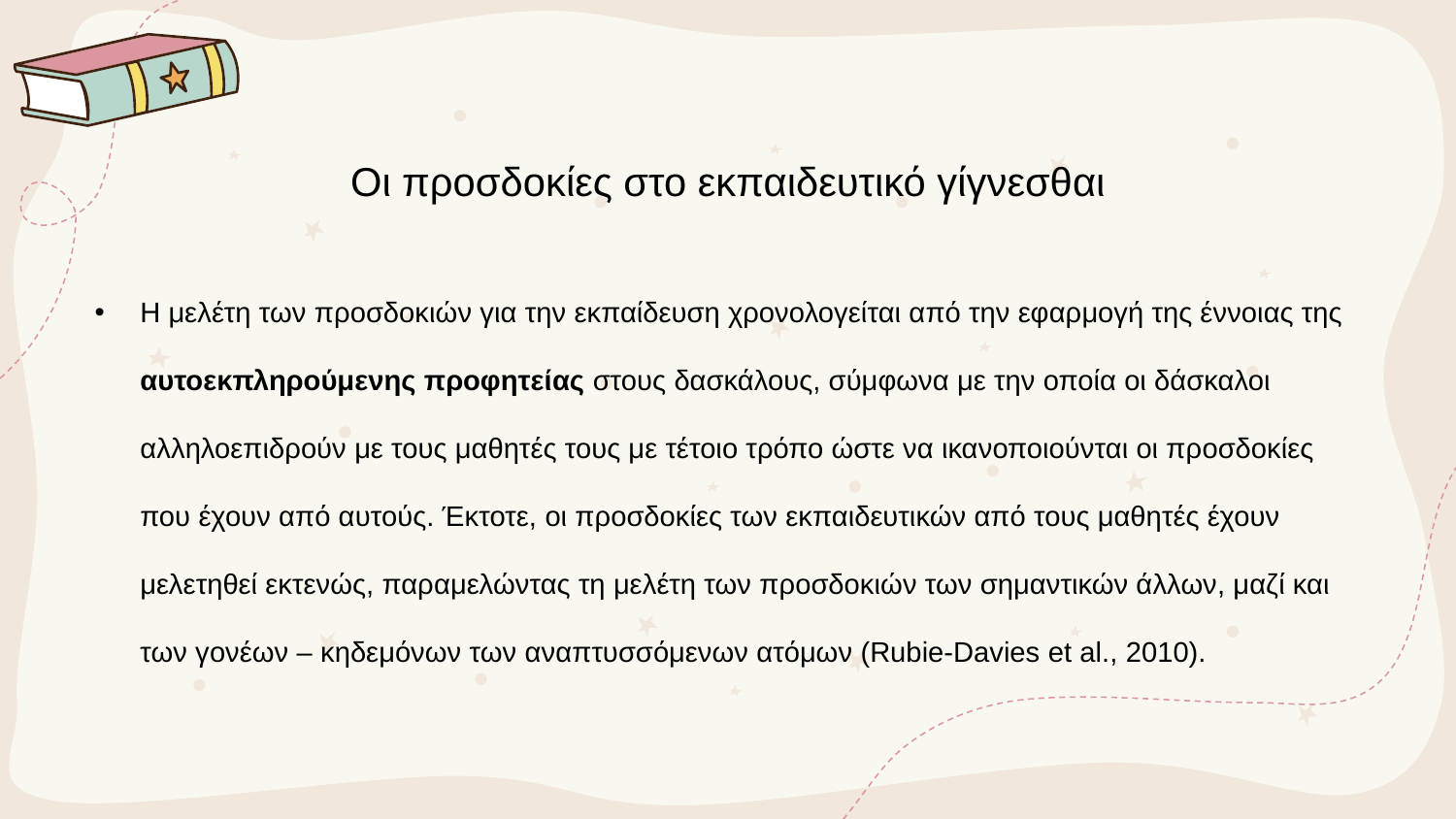

# Οι προσδοκίες στο εκπαιδευτικό γίγνεσθαι
Η μελέτη των προσδοκιών για την εκπαίδευση χρονολογείται από την εφαρμογή της έννοιας της αυτοεκπληρούμενης προφητείας στους δασκάλους, σύμφωνα με την οποία οι δάσκαλοι αλληλοεπιδρούν με τους μαθητές τους με τέτοιο τρόπο ώστε να ικανοποιούνται οι προσδοκίες που έχουν από αυτούς. Έκτοτε, οι προσδοκίες των εκπαιδευτικών από τους μαθητές έχουν μελετηθεί εκτενώς, παραμελώντας τη μελέτη των προσδοκιών των σημαντικών άλλων, μαζί και των γονέων – κηδεμόνων των αναπτυσσόμενων ατόμων (Rubie-Davies et al., 2010).